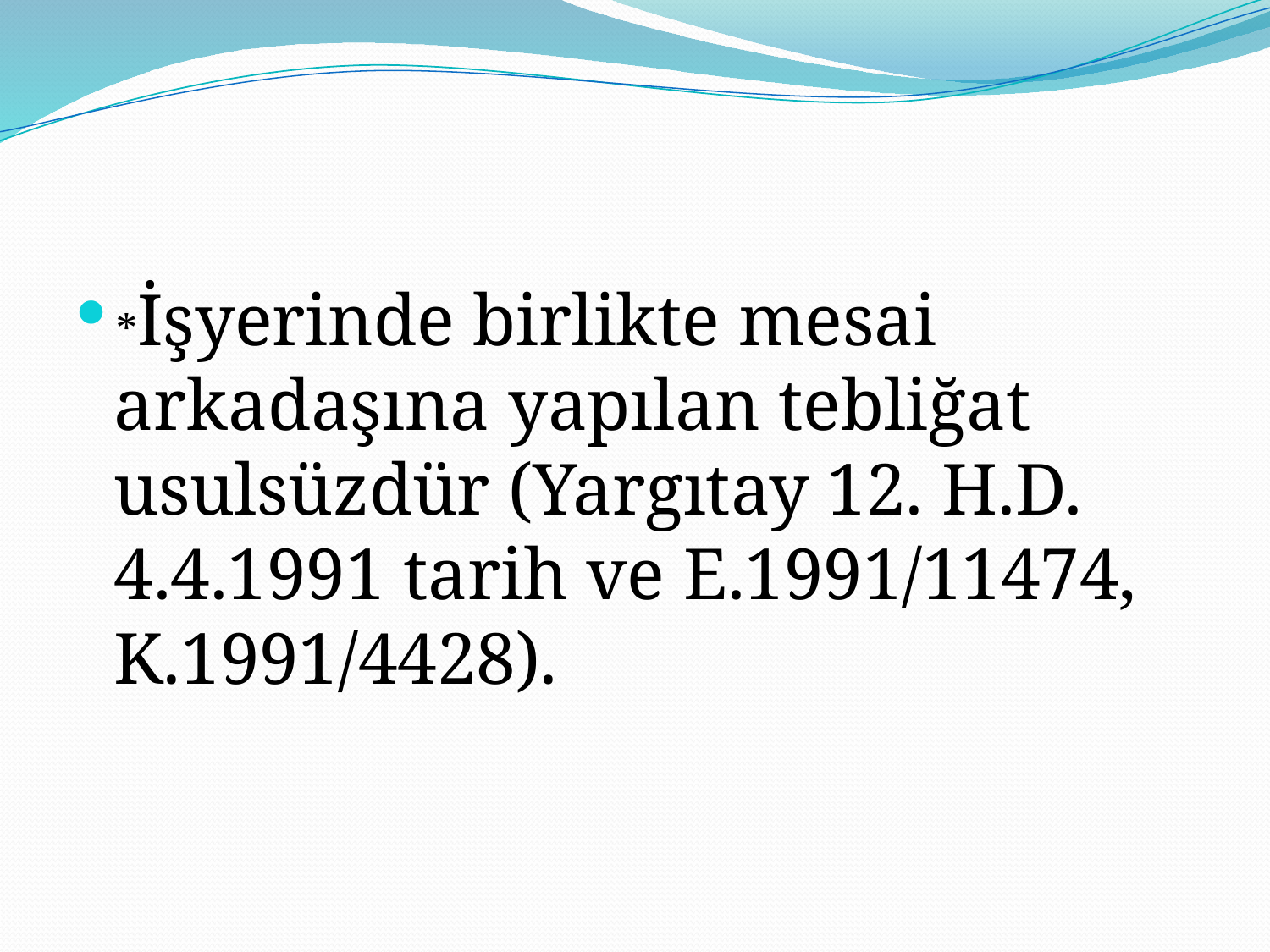

*İşyerinde birlikte mesai arkadaşına yapılan tebliğat usulsüzdür (Yargıtay 12. H.D. 4.4.1991 tarih ve E.1991/11474, K.1991/4428).